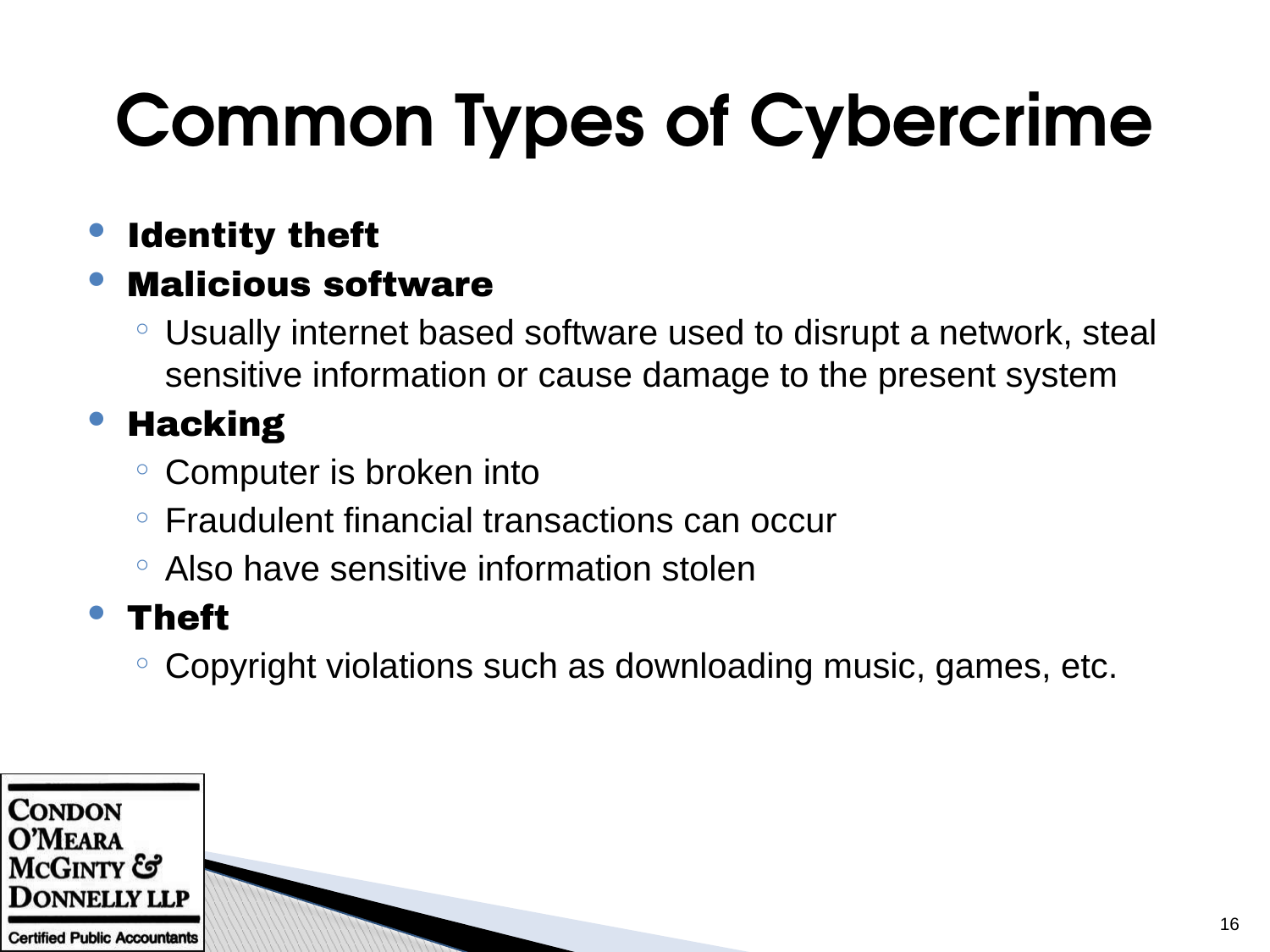

# Common Types of Cybercrime
Identity theft
Malicious software
Usually internet based software used to disrupt a network, steal sensitive information or cause damage to the present system
Hacking
Computer is broken into
Fraudulent financial transactions can occur
Also have sensitive information stolen
Theft
Copyright violations such as downloading music, games, etc.

16